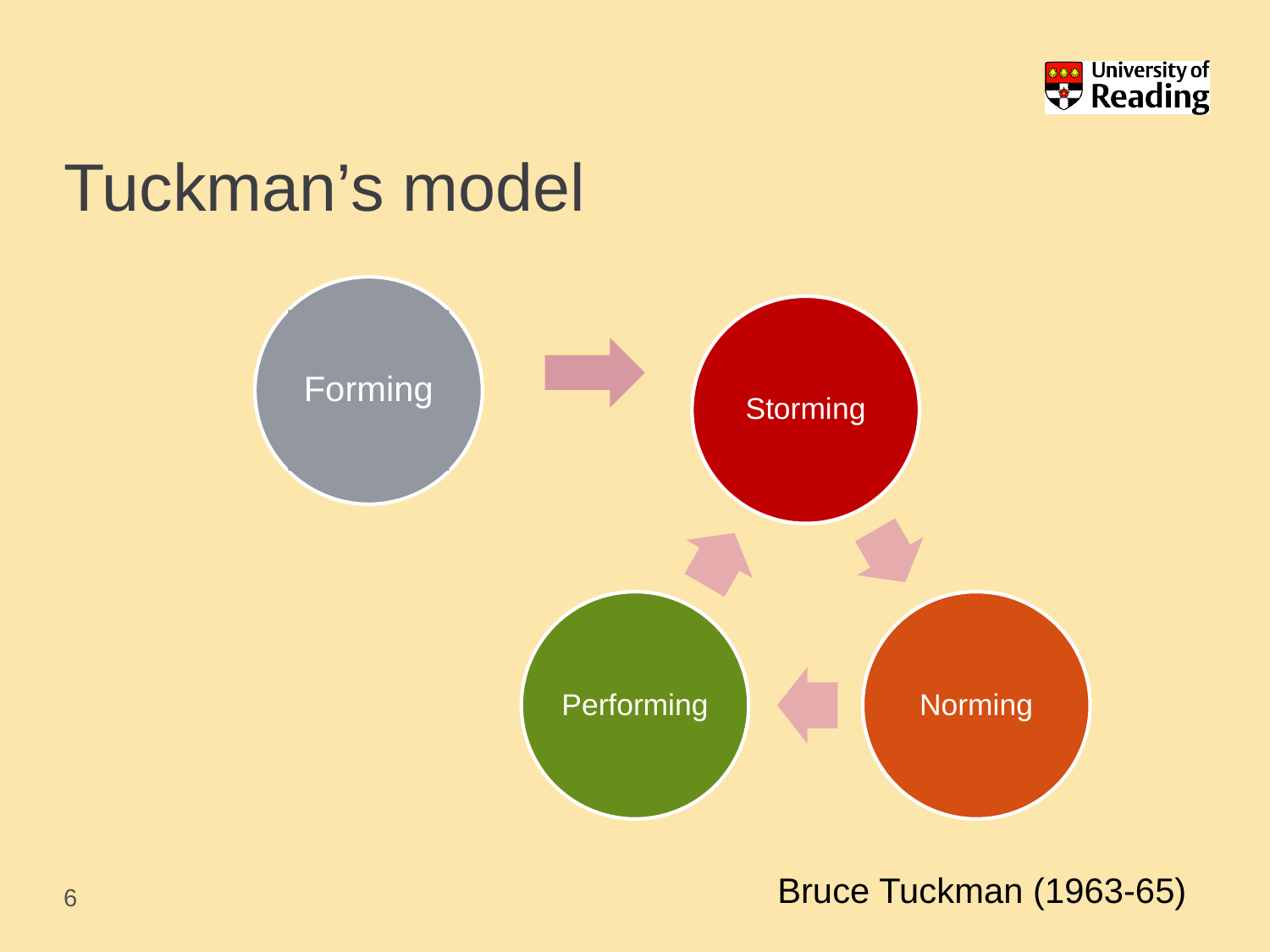

# Tuckman’s model

Forming
Storming

Norming

Performing

Bruce Tuckman (1963-65)
6